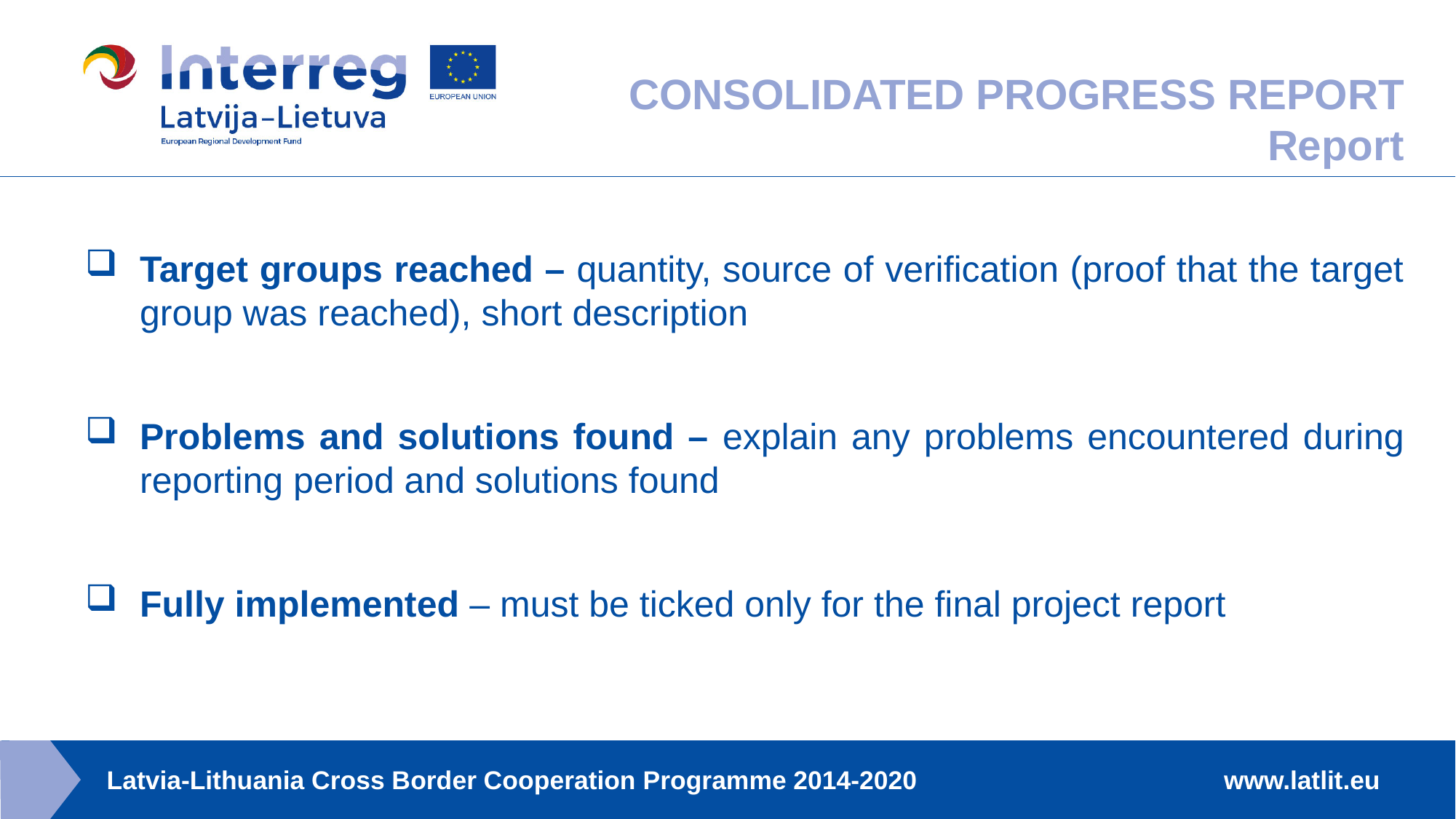

CONSOLIDATED PROGRESS REPORT
Report
Target groups reached – quantity, source of verification (proof that the target group was reached), short description

Problems and solutions found – explain any problems encountered during reporting period and solutions found

Fully implemented – must be ticked only for the final project report